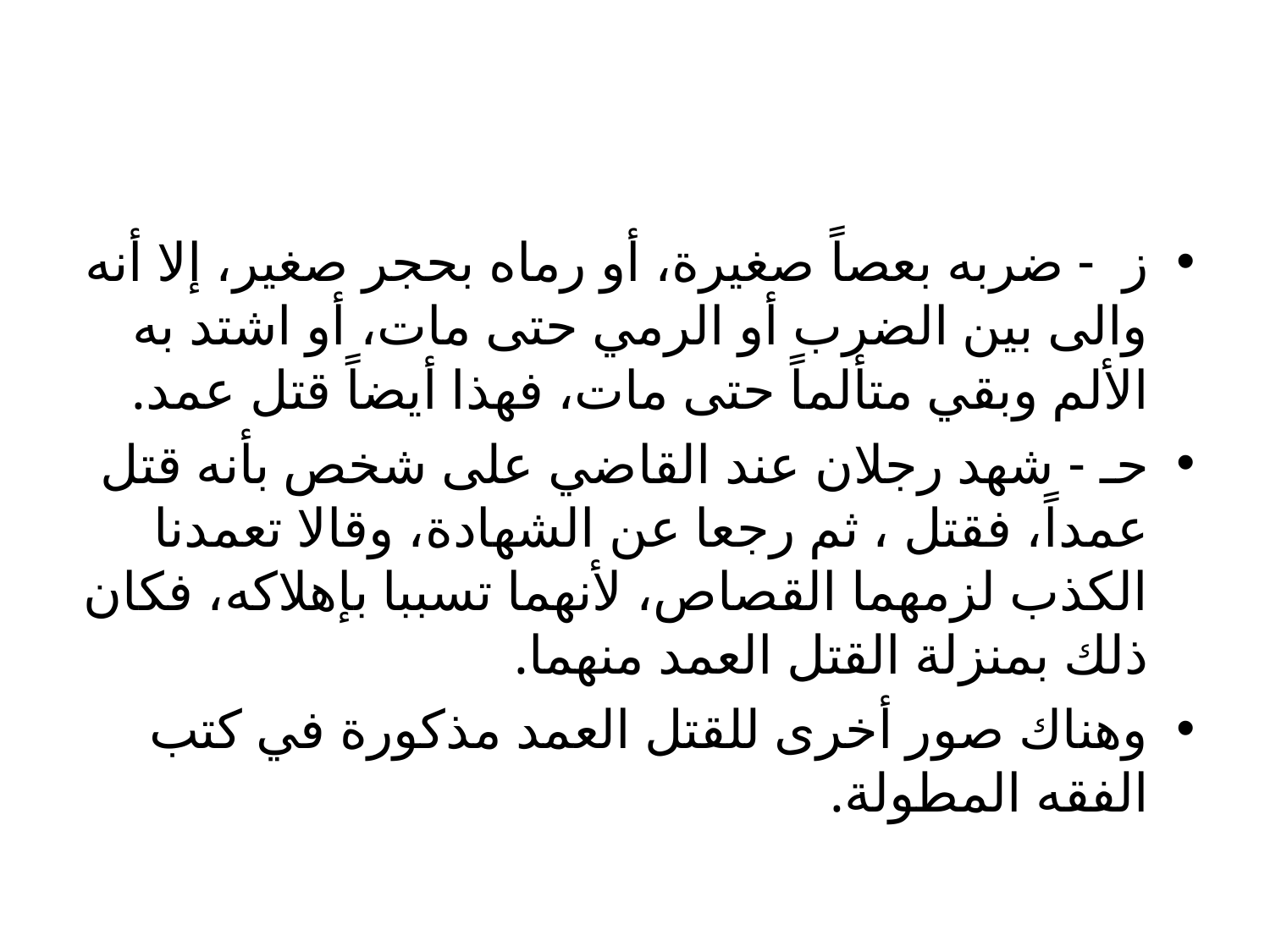

#
ز  - ضربه بعصاً صغيرة، أو رماه بحجر صغير، إلا أنه والى بين الضرب أو الرمي حتى مات، أو اشتد به الألم وبقي متألماً حتى مات، فهذا أيضاً قتل عمد.
حـ - شهد رجلان عند القاضي على شخص بأنه قتل عمداً، فقتل ، ثم رجعا عن الشهادة، وقالا تعمدنا الكذب لزمهما القصاص، لأنهما تسببا بإهلاكه، فكان ذلك بمنزلة القتل العمد منهما.
	وهناك صور أخرى للقتل العمد مذكورة في كتب الفقه المطولة.